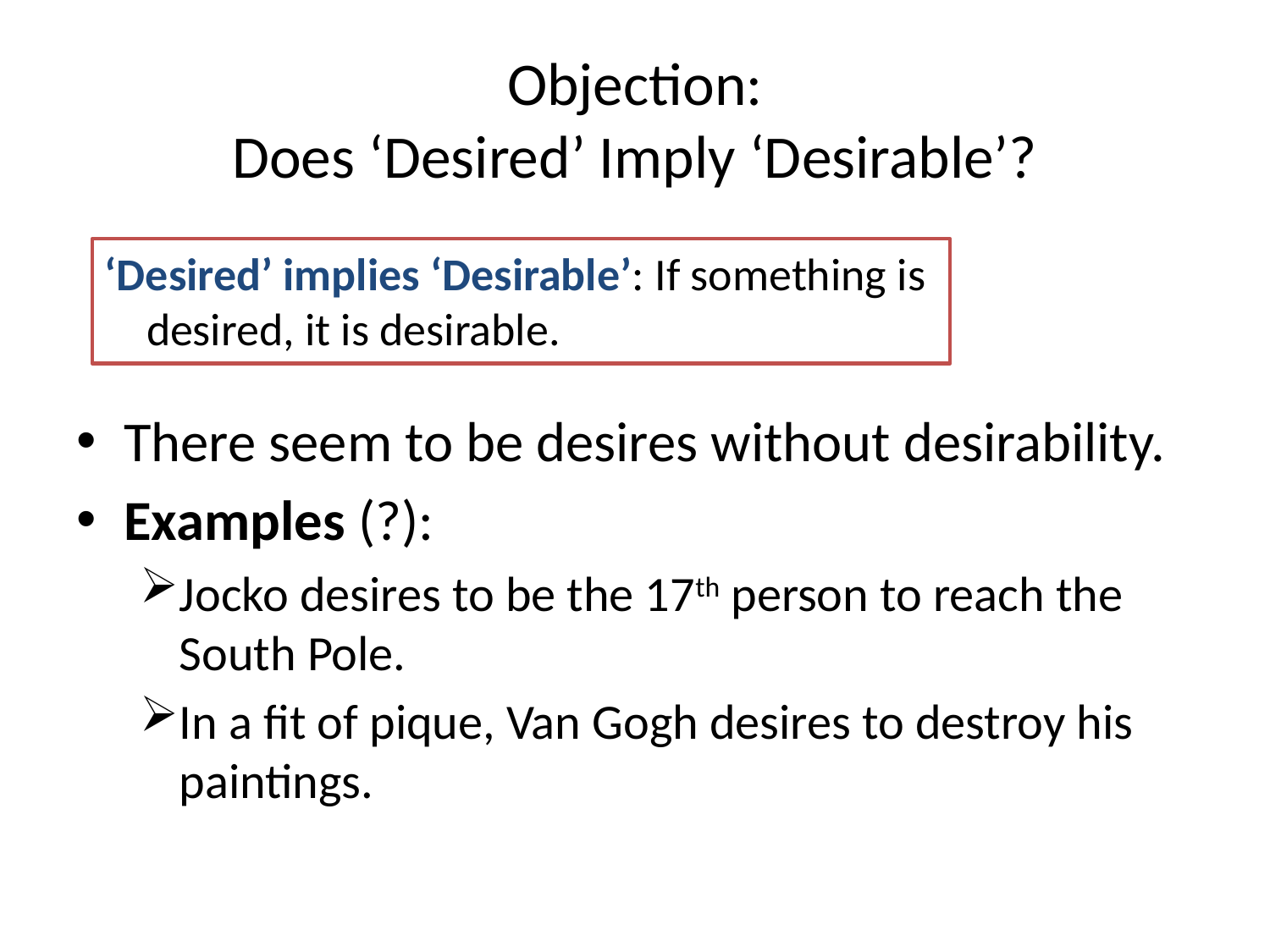

# Objection: Does ‘Desired’ Imply ‘Desirable’?
‘Desired’ implies ‘Desirable’: If something is desired, it is desirable.

There seem to be desires without desirability.
Examples (?):
Jocko desires to be the 17th person to reach the South Pole.
In a fit of pique, Van Gogh desires to destroy his paintings.